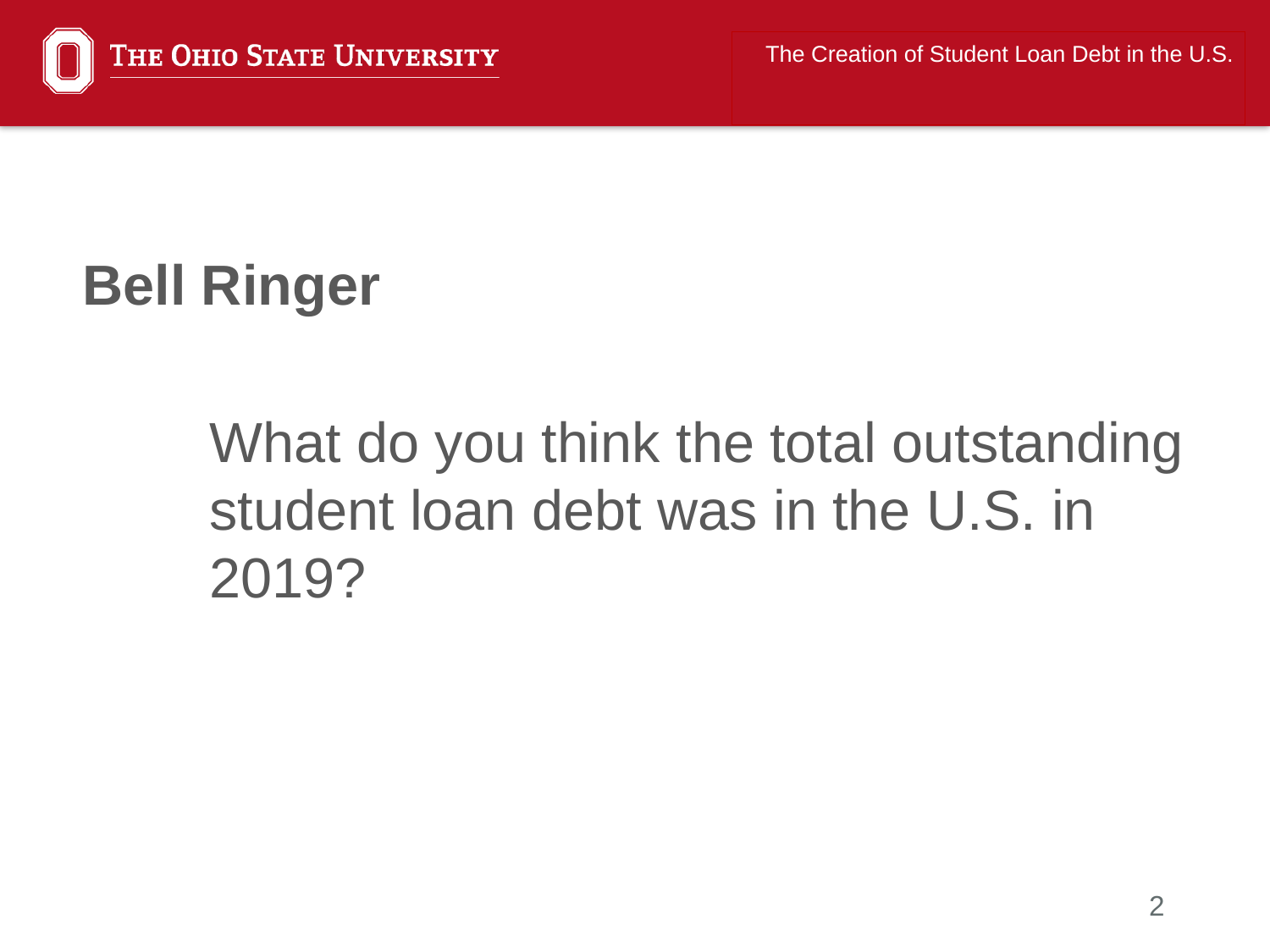

The Creation of Student Loan Debt in the U.S.
Bell Ringer

	What do you think the total outstanding 	student loan debt was in the U.S. in 	2019?